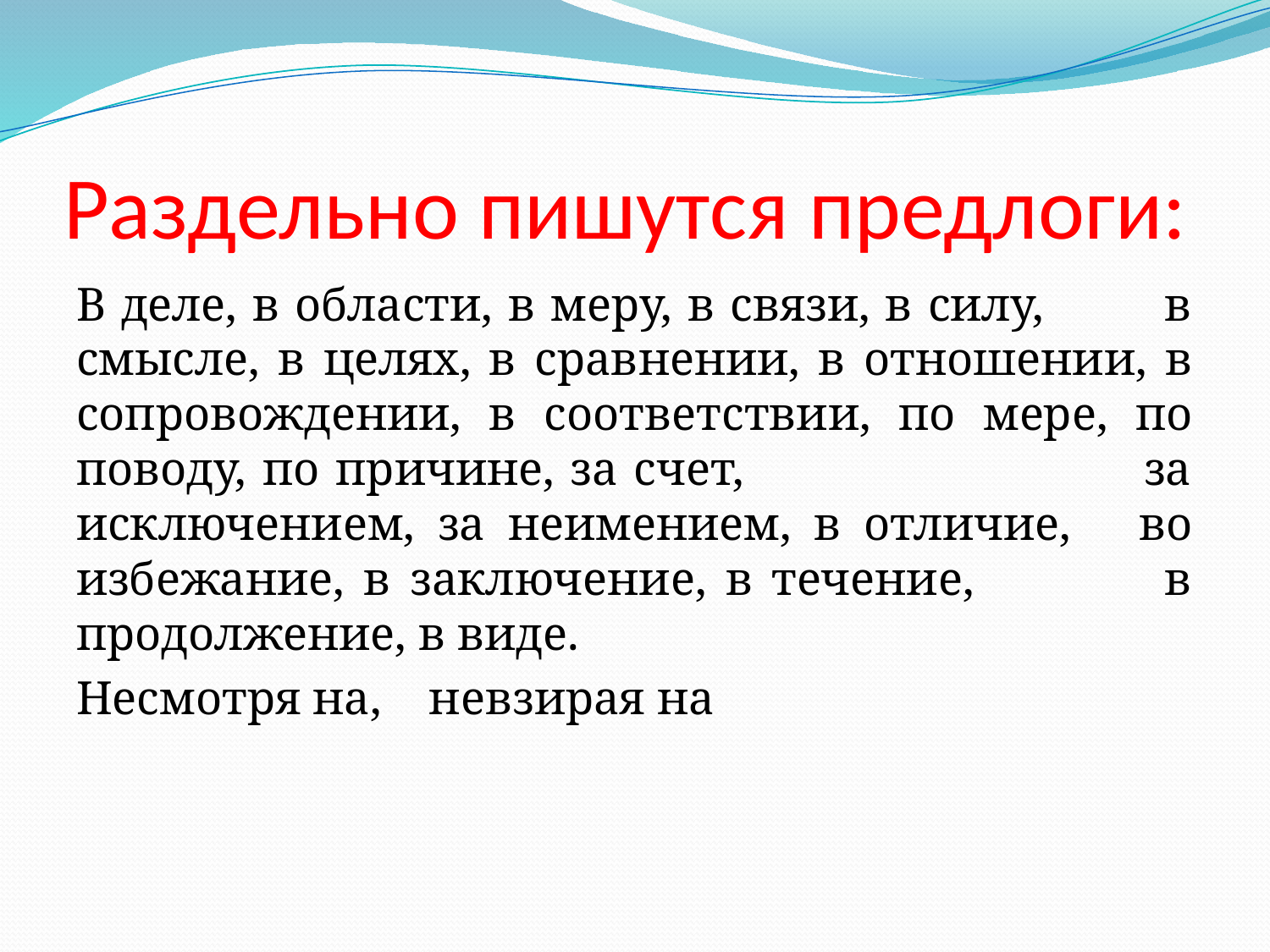

# Раздельно пишутся предлоги:
В деле, в области, в меру, в связи, в силу,        в смысле, в целях, в сравнении, в отношении, в сопровождении, в соответствии, по мере, по поводу, по причине, за счет,                         за исключением, за неимением, в отличие,   во избежание, в заключение, в течение,          в продолжение, в виде.
Несмотря на,    невзирая на